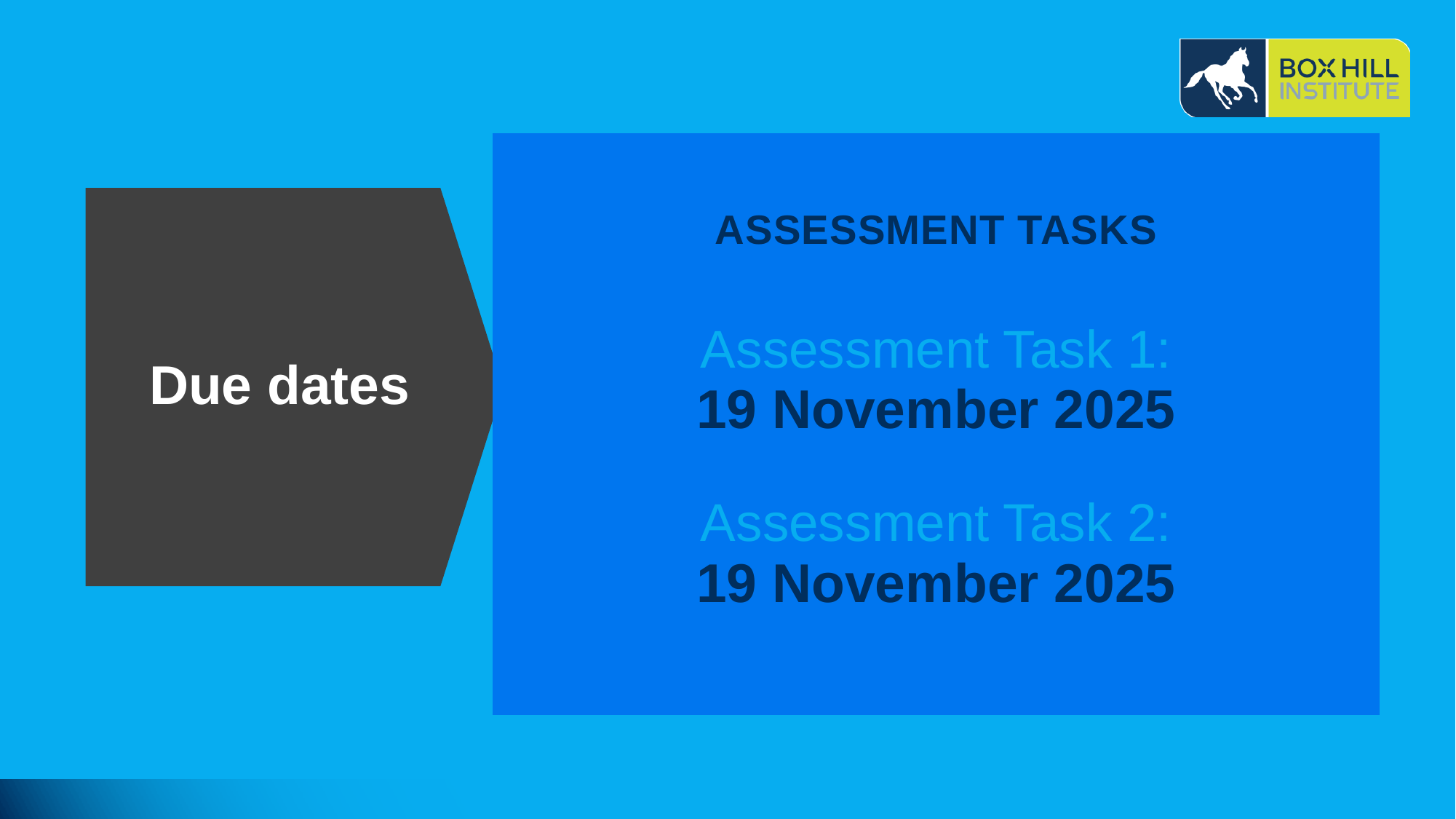

| Assessment Tasks |
| --- |
| Assessment Task 1: 19 November 2025 Assessment Task 2: 19 November 2025 |

# Due dates